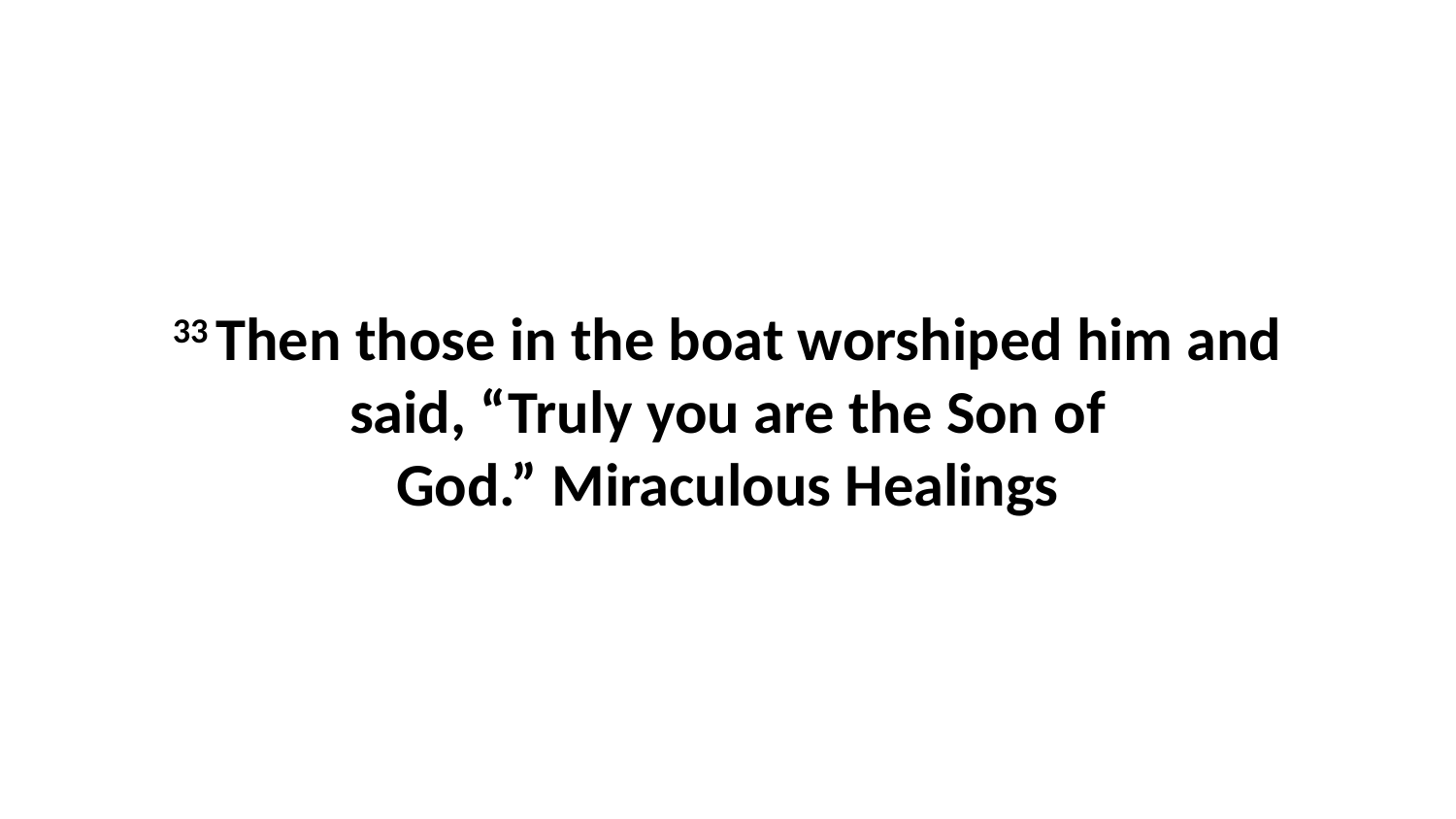

33 Then those in the boat worshiped him and said, “Truly you are the Son of God.” Miraculous Healings